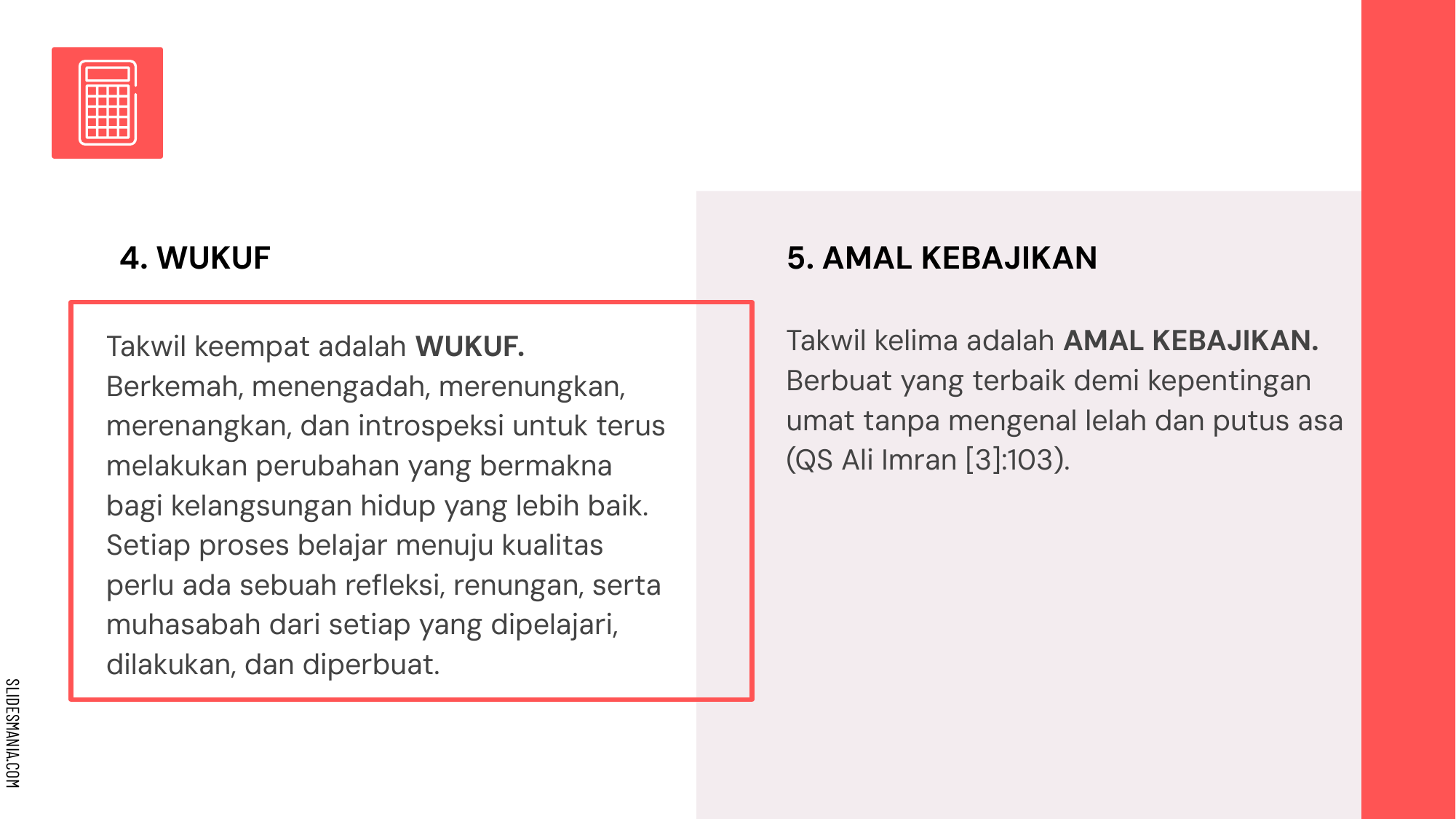

4. WUKUF
5. AMAL KEBAJIKAN
Takwil kelima adalah AMAL KEBAJIKAN. Berbuat yang terbaik demi kepentingan umat tanpa mengenal lelah dan putus asa (QS Ali Imran [3]:103).
Takwil keempat adalah WUKUF. Berkemah, menengadah, merenungkan, merenangkan, dan introspeksi untuk terus melakukan perubahan yang bermakna bagi kelangsungan hidup yang lebih baik. Setiap proses belajar menuju kualitas perlu ada sebuah refleksi, renungan, serta muhasabah dari setiap yang dipelajari, dilakukan, dan diperbuat.